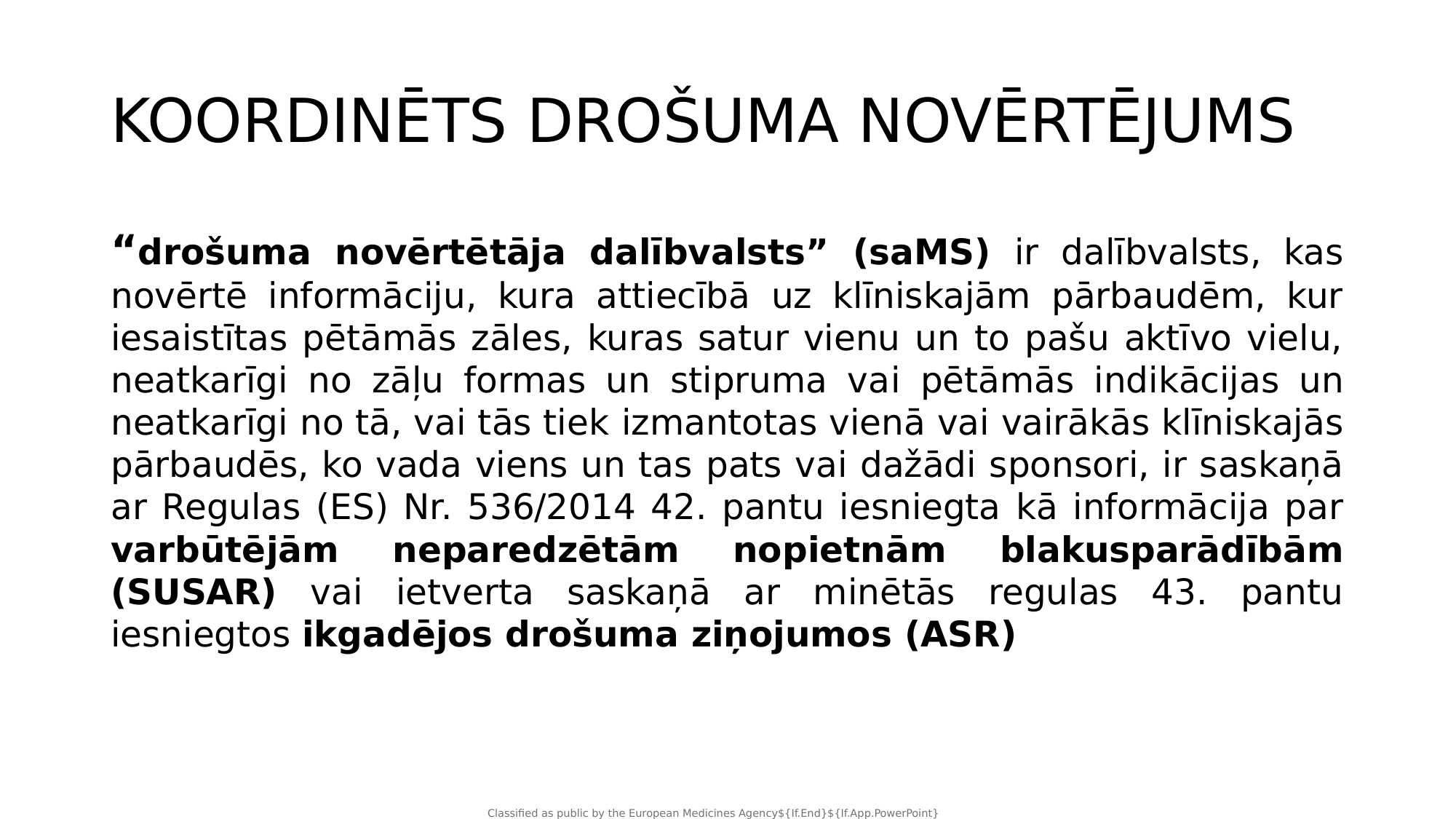

# KOORDINĒTS DROŠUMA NOVĒRTĒJUMS
“drošuma novērtētāja dalībvalsts” (saMS) ir dalībvalsts, kas novērtē informāciju, kura attiecībā uz klīniskajām pārbaudēm, kur iesaistītas pētāmās zāles, kuras satur vienu un to pašu aktīvo vielu, neatkarīgi no zāļu formas un stipruma vai pētāmās indikācijas un neatkarīgi no tā, vai tās tiek izmantotas vienā vai vairākās klīniskajās pārbaudēs, ko vada viens un tas pats vai dažādi sponsori, ir saskaņā ar Regulas (ES) Nr. 536/2014 42. pantu iesniegta kā informācija par varbūtējām neparedzētām nopietnām blakusparādībām (SUSAR) vai ietverta saskaņā ar minētās regulas 43. pantu iesniegtos ikgadējos drošuma ziņojumos (ASR)